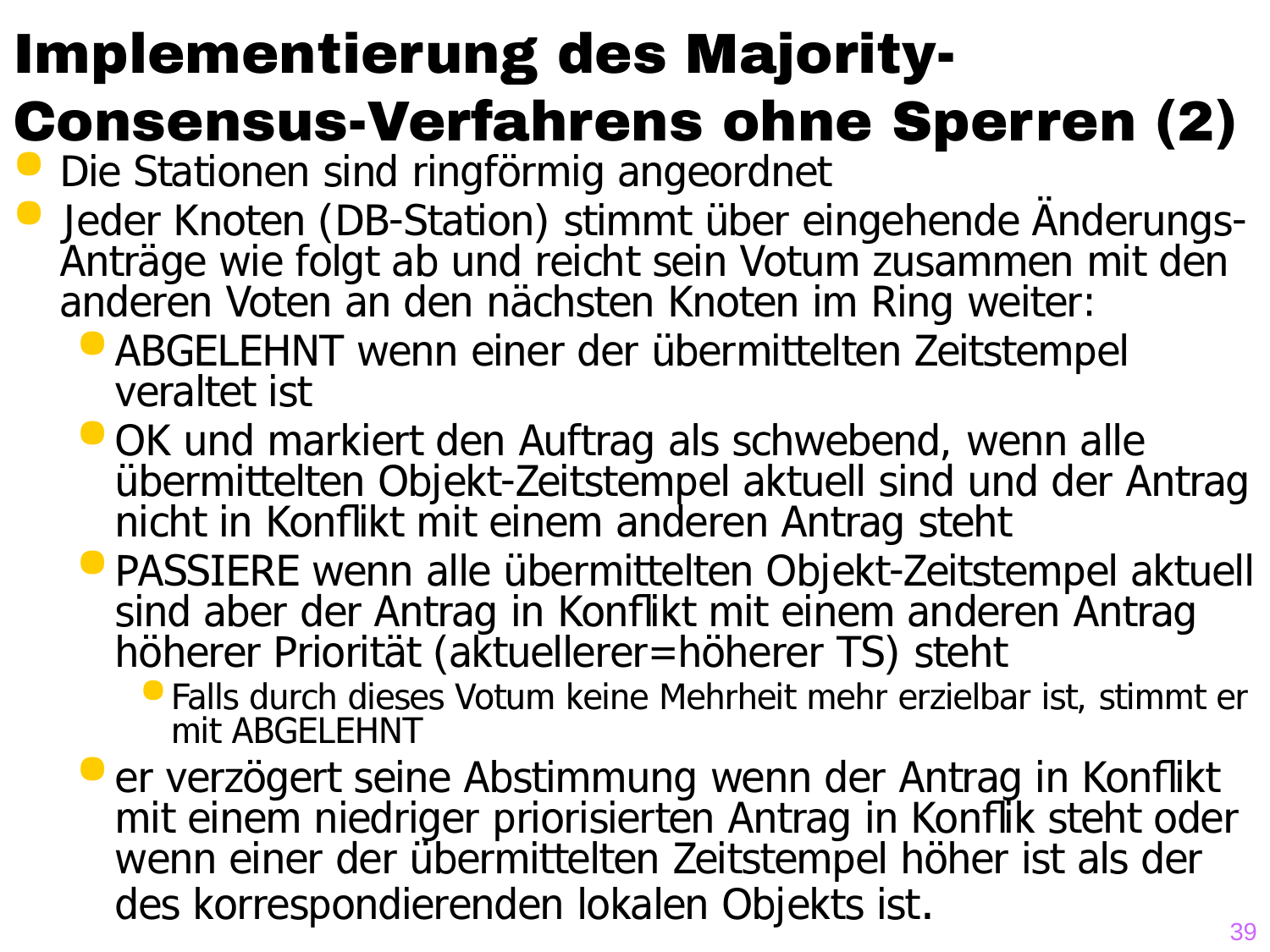

# Implementierung des Majority-Consensus-Verfahrens ohne Sperren (2)
Die Stationen sind ringförmig angeordnet
Jeder Knoten (DB-Station) stimmt über eingehende Änderungs-Anträge wie folgt ab und reicht sein Votum zusammen mit den anderen Voten an den nächsten Knoten im Ring weiter:
ABGELEHNT wenn einer der übermittelten Zeitstempel veraltet ist
OK und markiert den Auftrag als schwebend, wenn alle übermittelten Objekt-Zeitstempel aktuell sind und der Antrag nicht in Konflikt mit einem anderen Antrag steht
PASSIERE wenn alle übermittelten Objekt-Zeitstempel aktuell sind aber der Antrag in Konflikt mit einem anderen Antrag höherer Priorität (aktuellerer=höherer TS) steht
Falls durch dieses Votum keine Mehrheit mehr erzielbar ist, stimmt er mit ABGELEHNT
er verzögert seine Abstimmung wenn der Antrag in Konflikt mit einem niedriger priorisierten Antrag in Konflik steht oder wenn einer der übermittelten Zeitstempel höher ist als der des korrespondierenden lokalen Objekts ist.
39